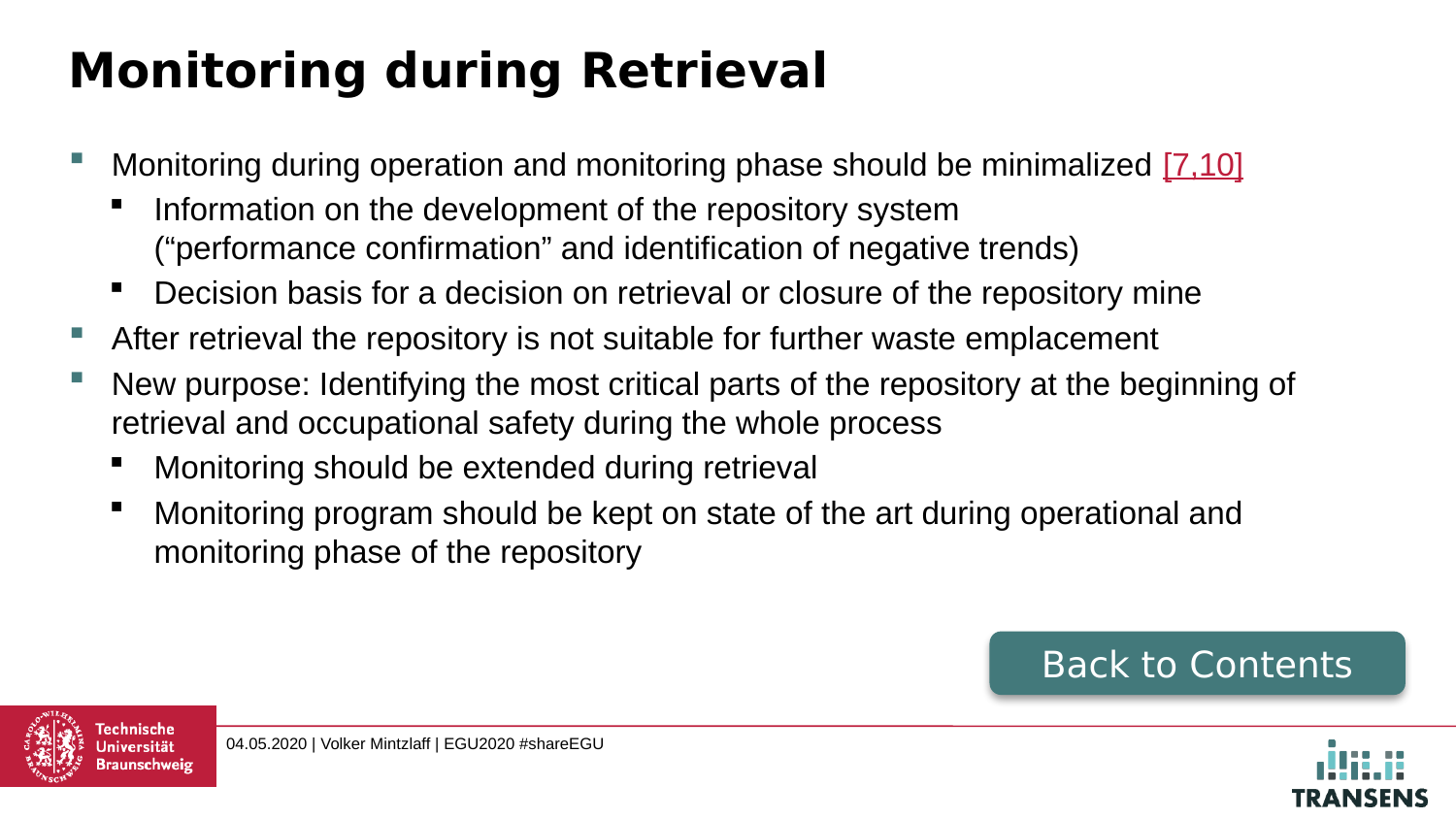

# Monitoring during Retrieval
Monitoring during operation and monitoring phase should be minimalized [7,10]
Information on the development of the repository system
(“performance confirmation” and identification of negative trends)
Decision basis for a decision on retrieval or closure of the repository mine
After retrieval the repository is not suitable for further waste emplacement
New purpose: Identifying the most critical parts of the repository at the beginning of retrieval and occupational safety during the whole process
Monitoring should be extended during retrieval
Monitoring program should be kept on state of the art during operational and monitoring phase of the repository

Back to Contents